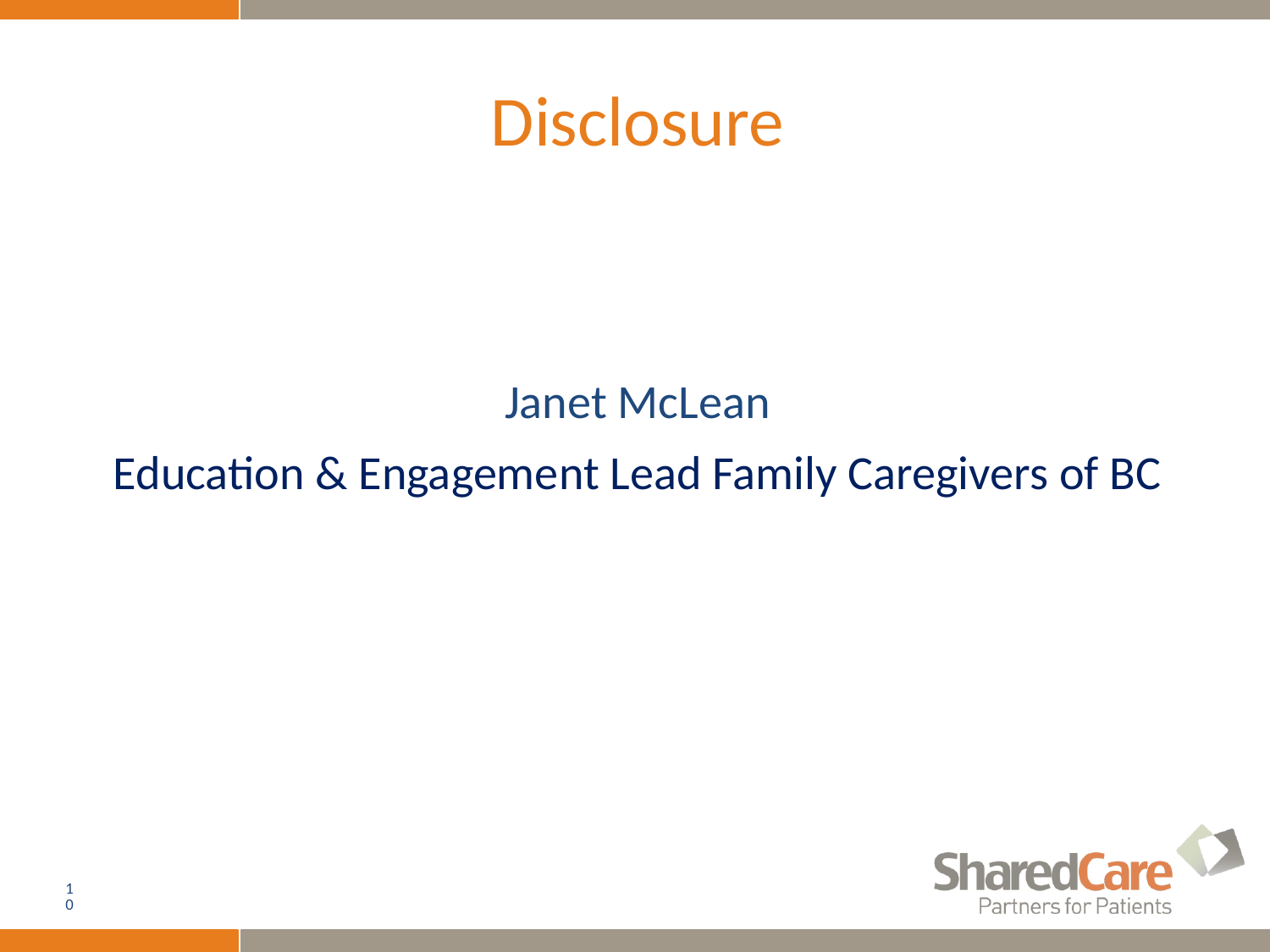

# Disclosure

Janet McLean
Education & Engagement Lead Family Caregivers of BC

10